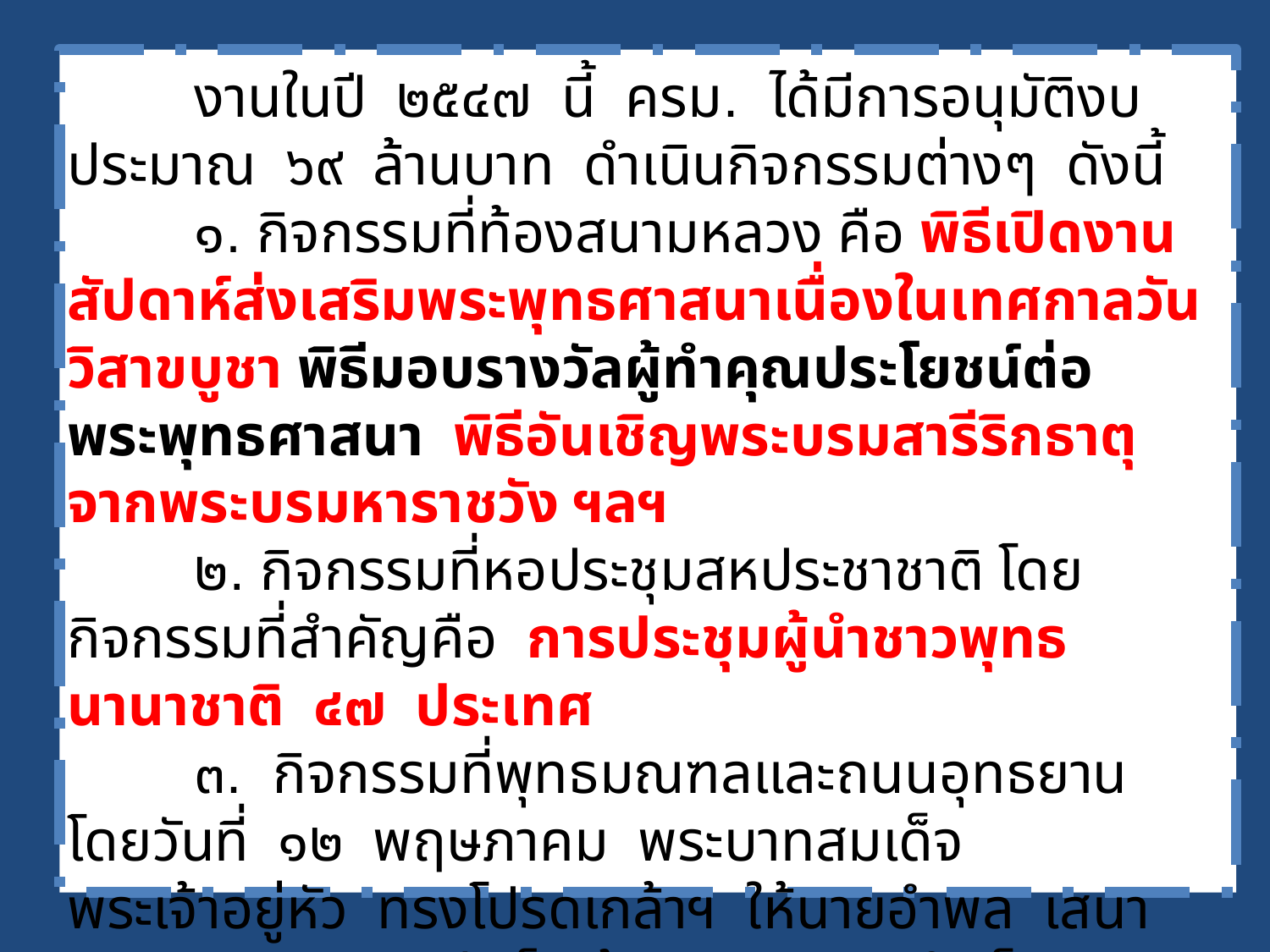

งานในปี  ๒๕๔๗  นี้  ครม.  ได้มีการอนุมัติงบประมาณ  ๖๙  ล้านบาท  ดำเนินกิจกรรมต่างๆ  ดังนี้
	๑. กิจกรรมที่ท้องสนามหลวง คือ พิธีเปิดงานสัปดาห์ส่งเสริมพระพุทธศาสนาเนื่องในเทศกาลวันวิสาขบูชา พิธีมอบรางวัลผู้ทำคุณประโยชน์ต่อพระพุทธศาสนา  พิธีอันเชิญพระบรมสารีริกธาตุจากพระบรมหาราชวัง ฯลฯ
	๒. กิจกรรมที่หอประชุมสหประชาชาติ โดยกิจกรรมที่สำคัญคือ  การประชุมผู้นำชาวพุทธนานาชาติ  ๔๗  ประเทศ
	๓.  กิจกรรมที่พุทธมณฑลและถนนอุทธยาน โดยวันที่  ๑๒  พฤษภาคม  พระบาทสมเด็จพระเจ้าอยู่หัว  ทรงโปรดเกล้าฯ  ให้นายอำพล  เสนาณรงค์  องคมนตรี  เป็นผู้แทนพระองค์บำเพ็ญพระราชกุศลเวียนเทียน